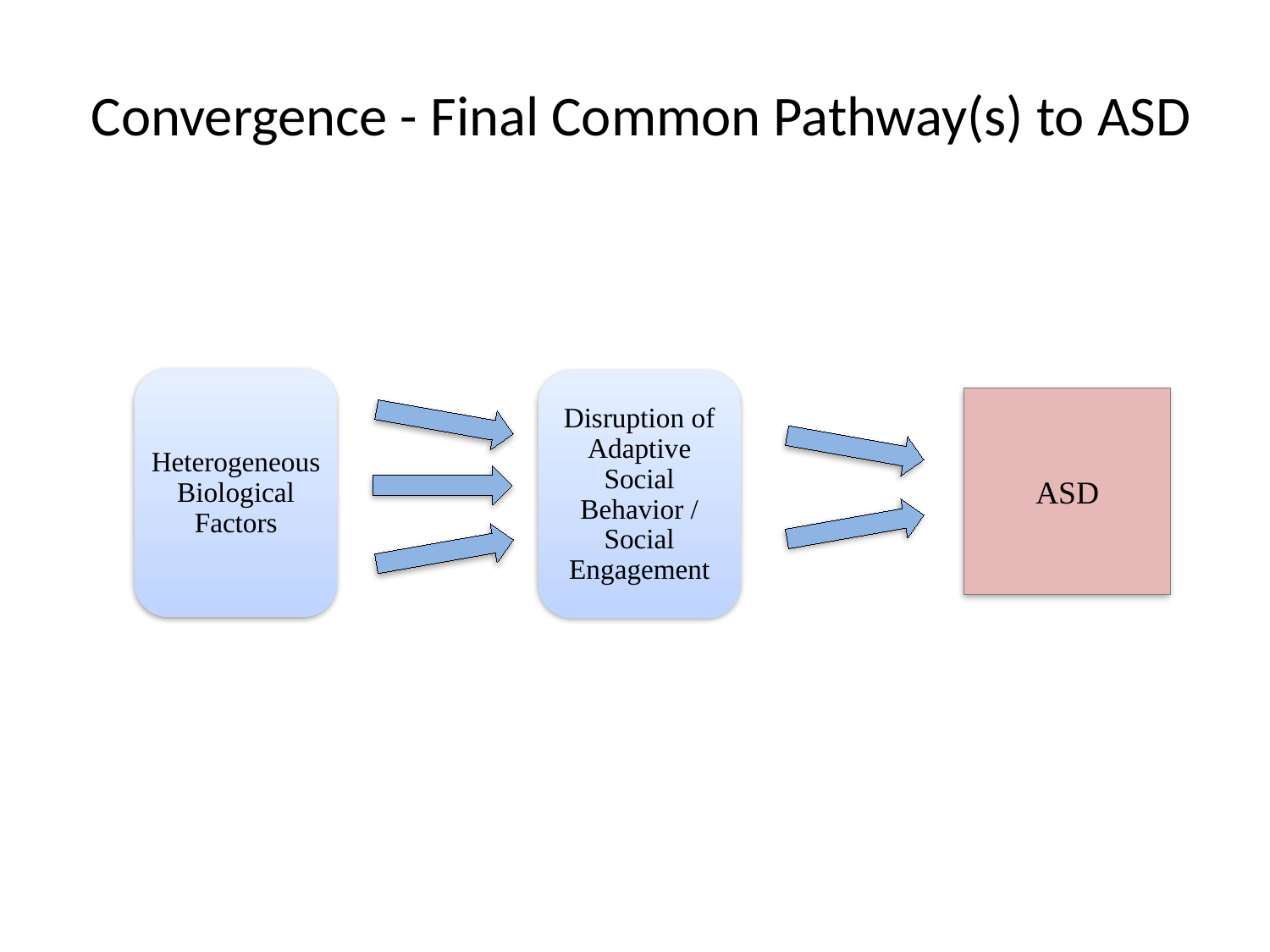

Convergence - Final Common Pathway(s) to ASD

Heterogeneous Biological Factors
Disruption of Adaptive Social Behavior / Social Engagement
ASD